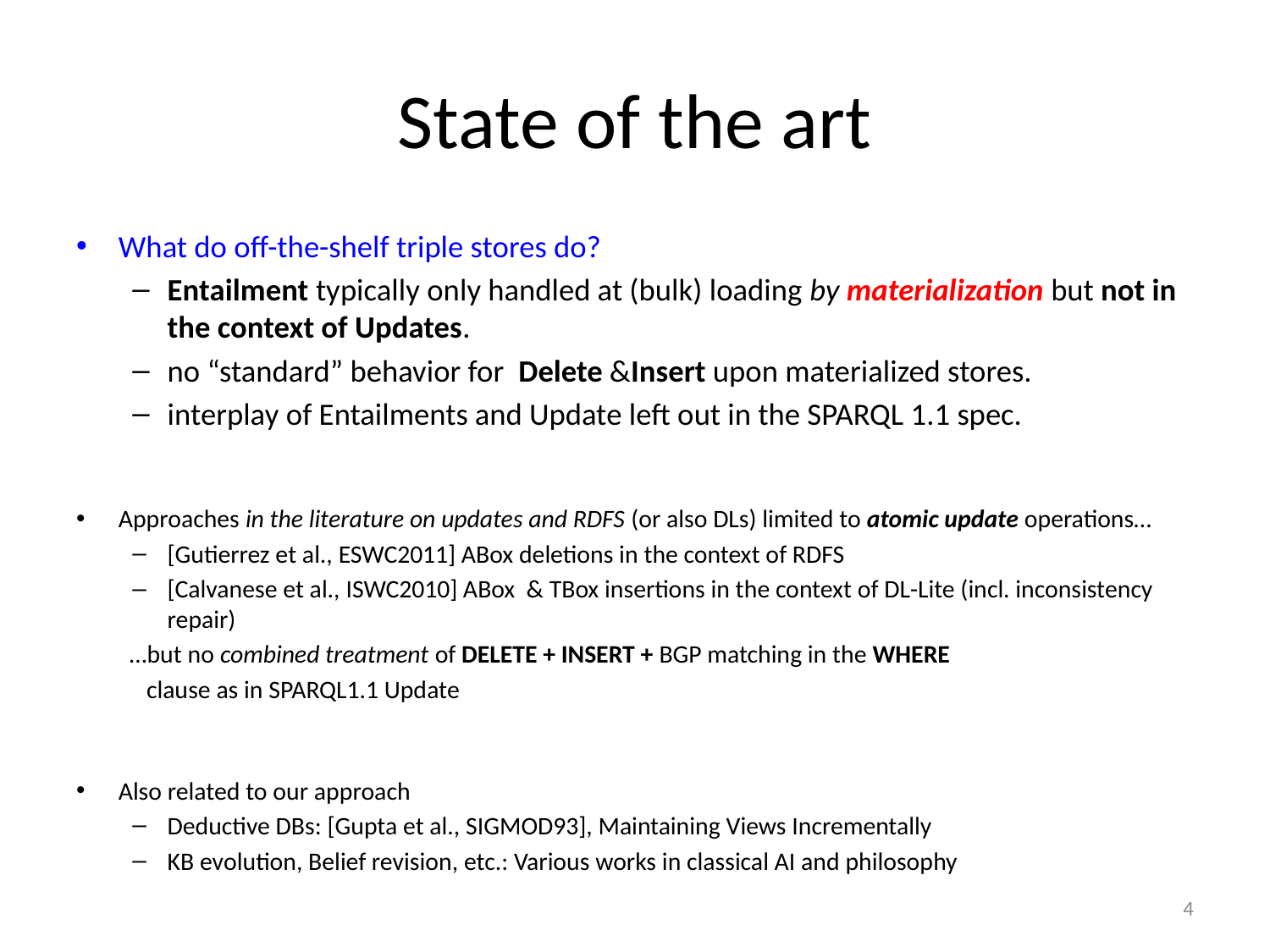

# State of the art

What do off-the-shelf triple stores do?
Entailment typically only handled at (bulk) loading by materialization but not in the context of Updates.
no “standard” behavior for  Delete &Insert upon materialized stores.
interplay of Entailments and Update left out in the SPARQL 1.1 spec.

Approaches in the literature on updates and RDFS (or also DLs) limited to atomic update operations…
[Gutierrez et al., ESWC2011] ABox deletions in the context of RDFS
[Calvanese et al., ISWC2010] ABox  & TBox insertions in the context of DL-Lite (incl. inconsistency repair)
	…but no combined treatment of DELETE + INSERT + BGP matching in the WHERE
	   clause as in SPARQL1.1 Update

Also related to our approach
Deductive DBs: [Gupta et al., SIGMOD93], Maintaining Views Incrementally
KB evolution, Belief revision, etc.: Various works in classical AI and philosophy

4